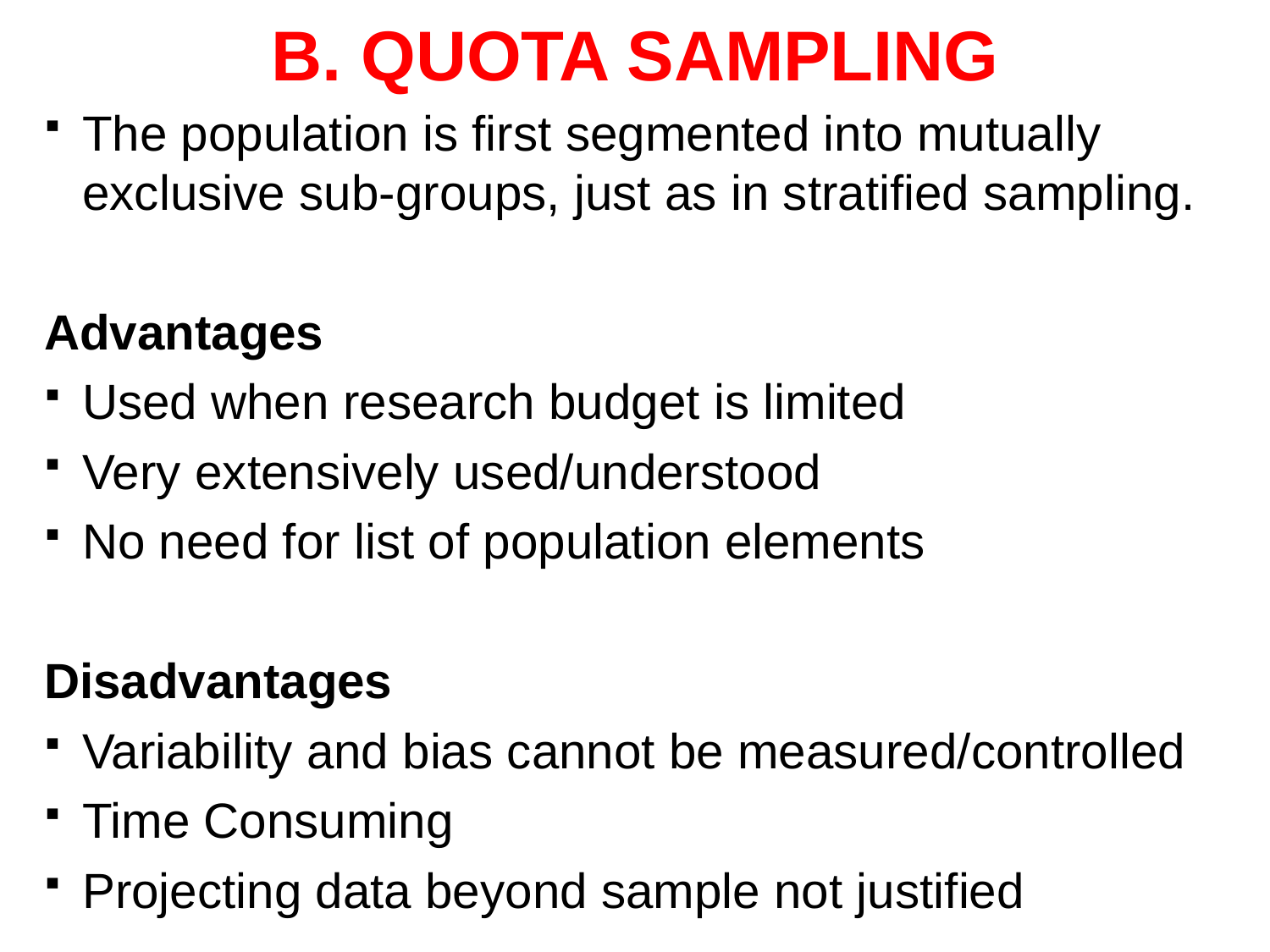

# B. QUOTA SAMPLING
The population is first segmented into mutually exclusive sub-groups, just as in stratified sampling.

Advantages
Used when research budget is limited
Very extensively used/understood
No need for list of population elements

Disadvantages
Variability and bias cannot be measured/controlled
Time Consuming
Projecting data beyond sample not justified